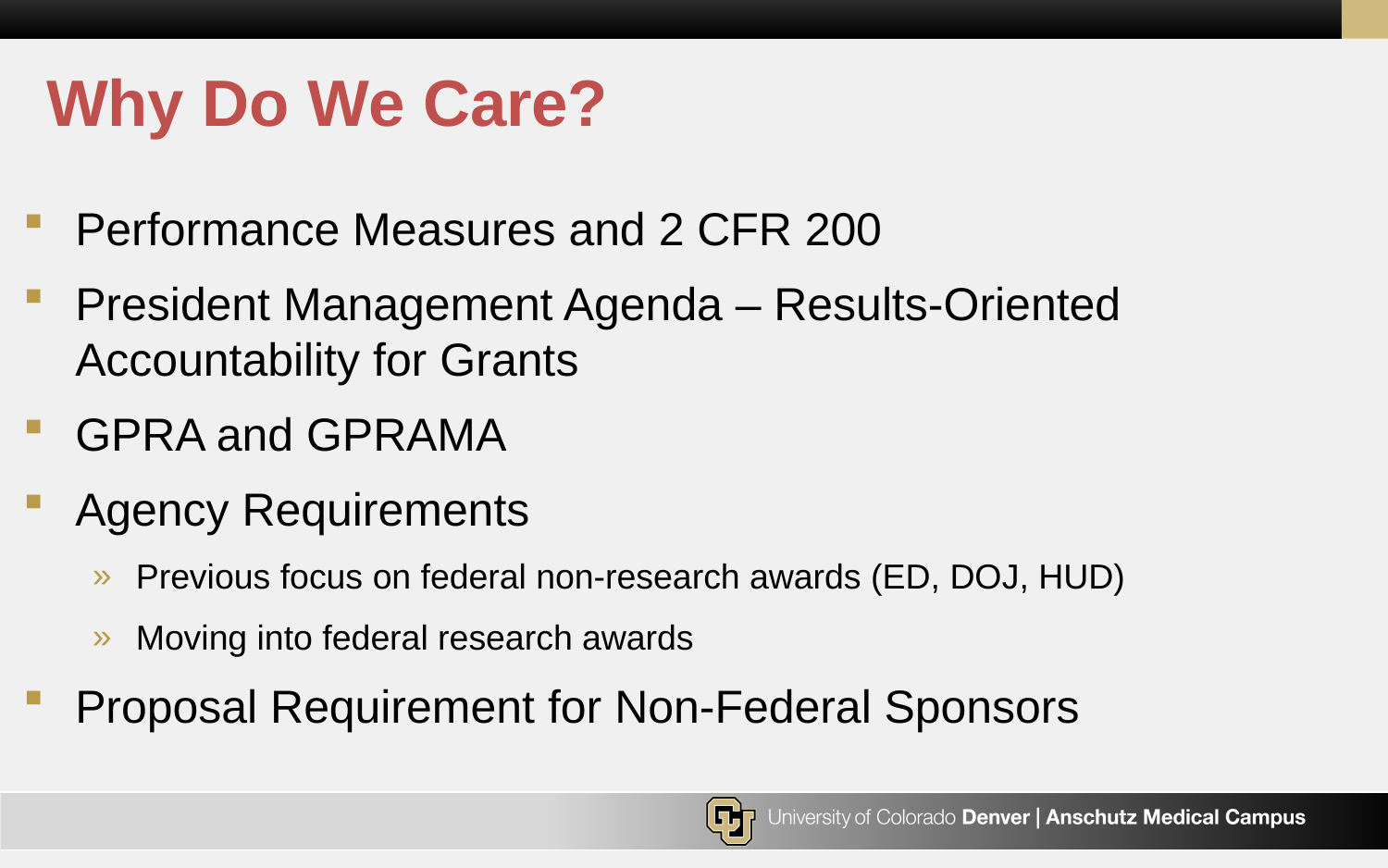

# Why Do We Care?
Performance Measures and 2 CFR 200
President Management Agenda – Results-Oriented Accountability for Grants
GPRA and GPRAMA
Agency Requirements
Previous focus on federal non-research awards (ED, DOJ, HUD)
Moving into federal research awards
Proposal Requirement for Non-Federal Sponsors